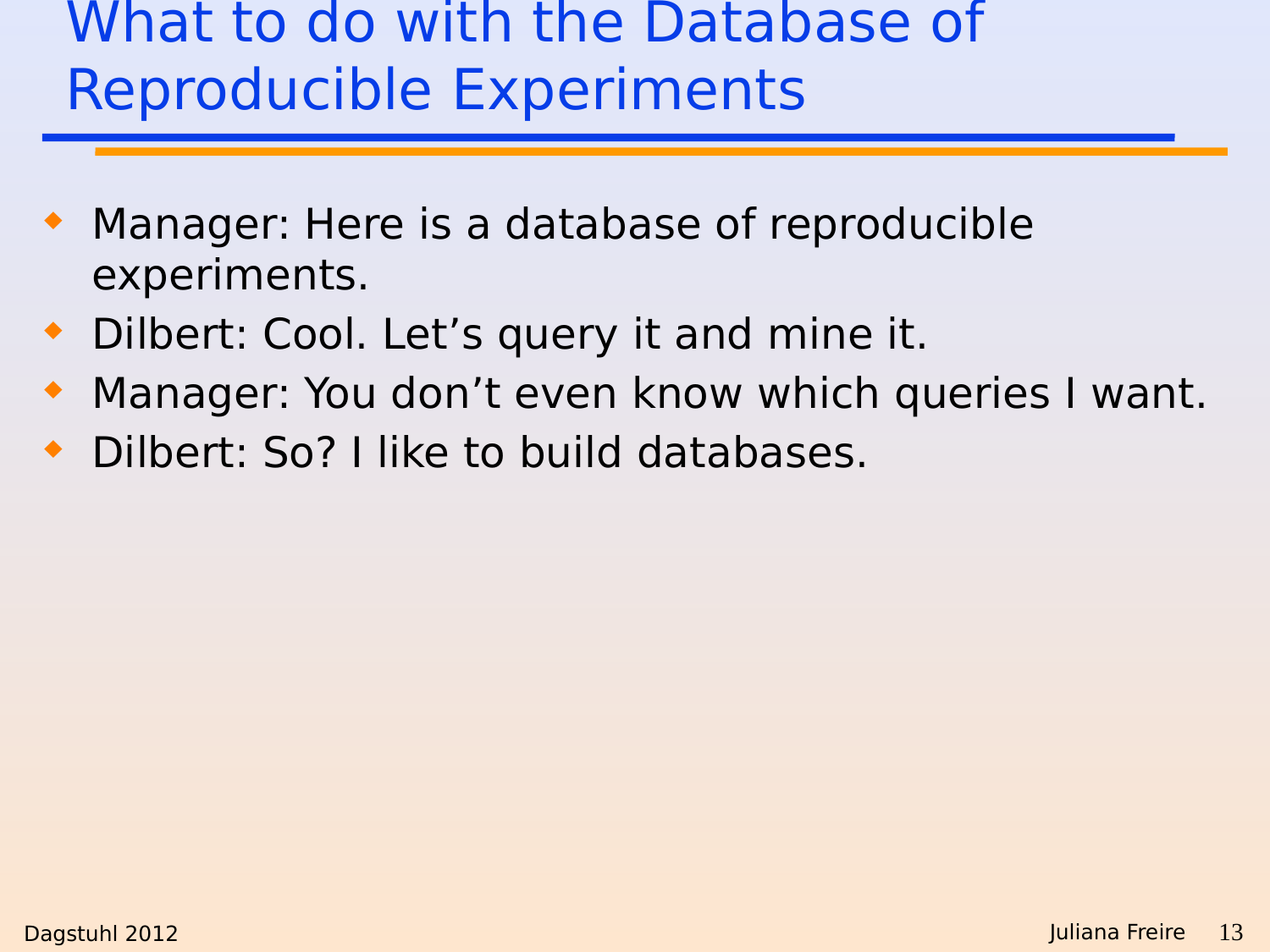

# What to do with the Database of Reproducible Experiments
Manager: Here is a database of reproducible experiments.
Dilbert: Cool. Let’s query it and mine it.
Manager: You don’t even know which queries I want.
Dilbert: So? I like to build databases.